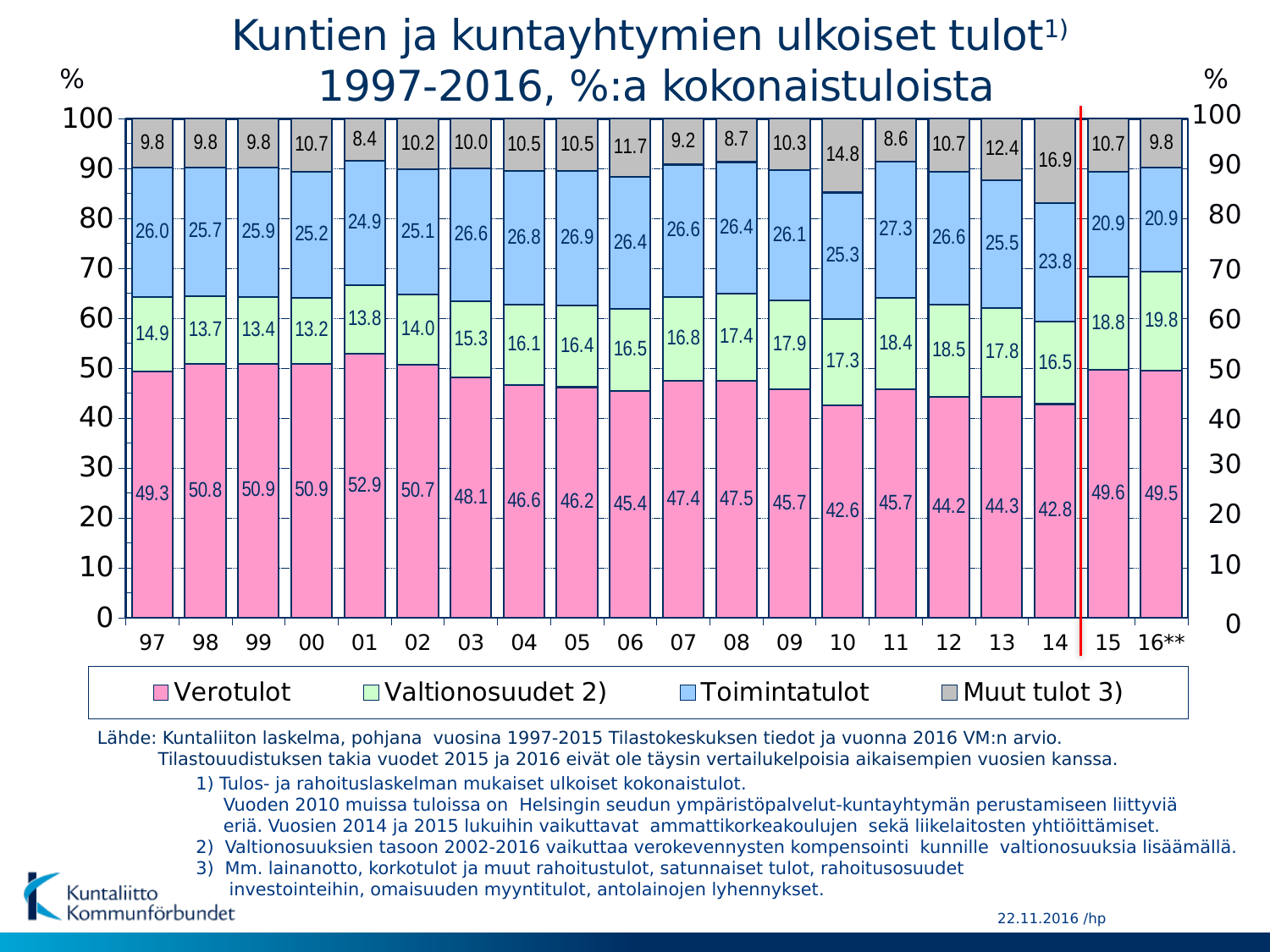

# Kuntien ja kuntayhtymien ulkoiset tulot1) 1997-2016, %:a kokonaistuloista
%
%
100

### Chart

| Category | Verotulot | Valtionosuudet 2) | Toimintatulot | Muut tulot 3) |
|---|---|---|---|---|
| 97 | 49.3 | 14.9 | 26.0 | 9.800000000000004 |
| 98 | 50.8 | 13.7 | 25.7 | 9.8 |
| 99 | 50.9 | 13.4 | 25.9 | 9.800000000000004 |
| 00 | 50.9 | 13.2 | 25.2 | 10.700000000000006 |
| 01 | 52.9 | 13.8 | 24.9 | 8.399999999999999 |
| 02 | 50.7 | 14.0 | 25.1 | 10.199999999999996 |
| 03 | 48.1 | 15.3 | 26.6 | 9.999999999999993 |
| 04 | 46.6 | 16.1 | 26.8 | 10.499999999999996 |
| 05 | 46.2 | 16.4 | 26.9 | 10.5 |
| 06 | 45.4 | 16.5 | 26.4 | 11.700000000000003 |
| 07 | 47.4 | 16.8 | 26.6 | 9.199999999999996 |
| 08 | 47.5 | 17.4 | 26.4 | 8.700000000000003 |
| 09 | 45.7 | 17.9 | 26.1 | 10.299999999999997 |
| 10 | 42.6 | 17.3 | 25.3 | 14.799999999999994 |
| 11 | 45.7 | 18.4 | 27.3 | 8.599999999999998 |
| 12 | 44.2 | 18.5 | 26.6 | 10.699999999999996 |
| 13 | 44.3 | 17.8 | 25.5 | 12.400000000000006 |
| 14 | 42.8 | 16.5 | 23.8 | 16.900000000000002 |
| 15 | 49.6 | 18.8 | 20.9 | 10.7 |
| 16** | 49.5 | 19.8 | 20.9 | 9.8 |
90
80
70
60
50
40
30
20
10
0
Lähde: Kuntaliiton laskelma, pohjana  vuosina 1997-2015 Tilastokeskuksen tiedot ja vuonna 2016 VM:n arvio.
           Tilastouudistuksen takia vuodet 2015 ja 2016 eivät ole täysin vertailukelpoisia aikaisempien vuosien kanssa.
 1) Tulos- ja rahoituslaskelman mukaiset ulkoiset kokonaistulot.
      Vuoden 2010 muissa tuloissa on  Helsingin seudun ympäristöpalvelut-kuntayhtymän perustamiseen liittyviä
      eriä. Vuosien 2014 ja 2015 lukuihin vaikuttavat  ammattikorkeakoulujen  sekä liikelaitosten yhtiöittämiset.
 2)  Valtionosuuksien tasoon 2002-2016 vaikuttaa verokevennysten kompensointi  kunnille  valtionosuuksia lisäämällä.
 3)  Mm. lainanotto, korkotulot ja muut rahoitustulot, satunnaiset tulot, rahoitusosuudet
       investointeihin, omaisuuden myyntitulot, antolainojen lyhennykset.
22.11.2016 /hp